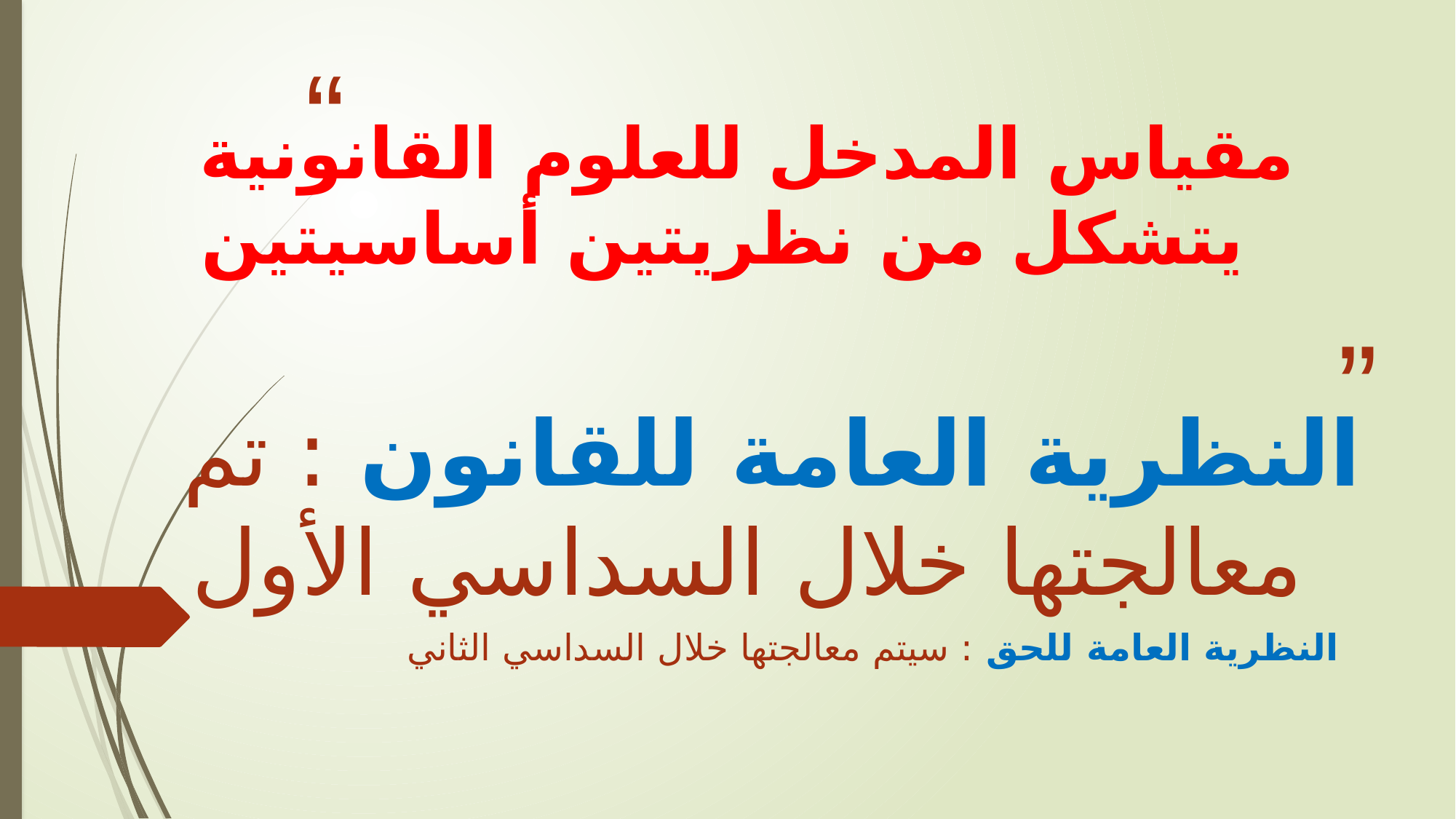

# مقياس المدخل للعلوم القانونية يتشكل من نظريتين أساسيتين
النظرية العامة للقانون : تم  معالجتها خلال السداسي الأول
النظرية العامة للحق : سيتم معالجتها خلال السداسي الثاني